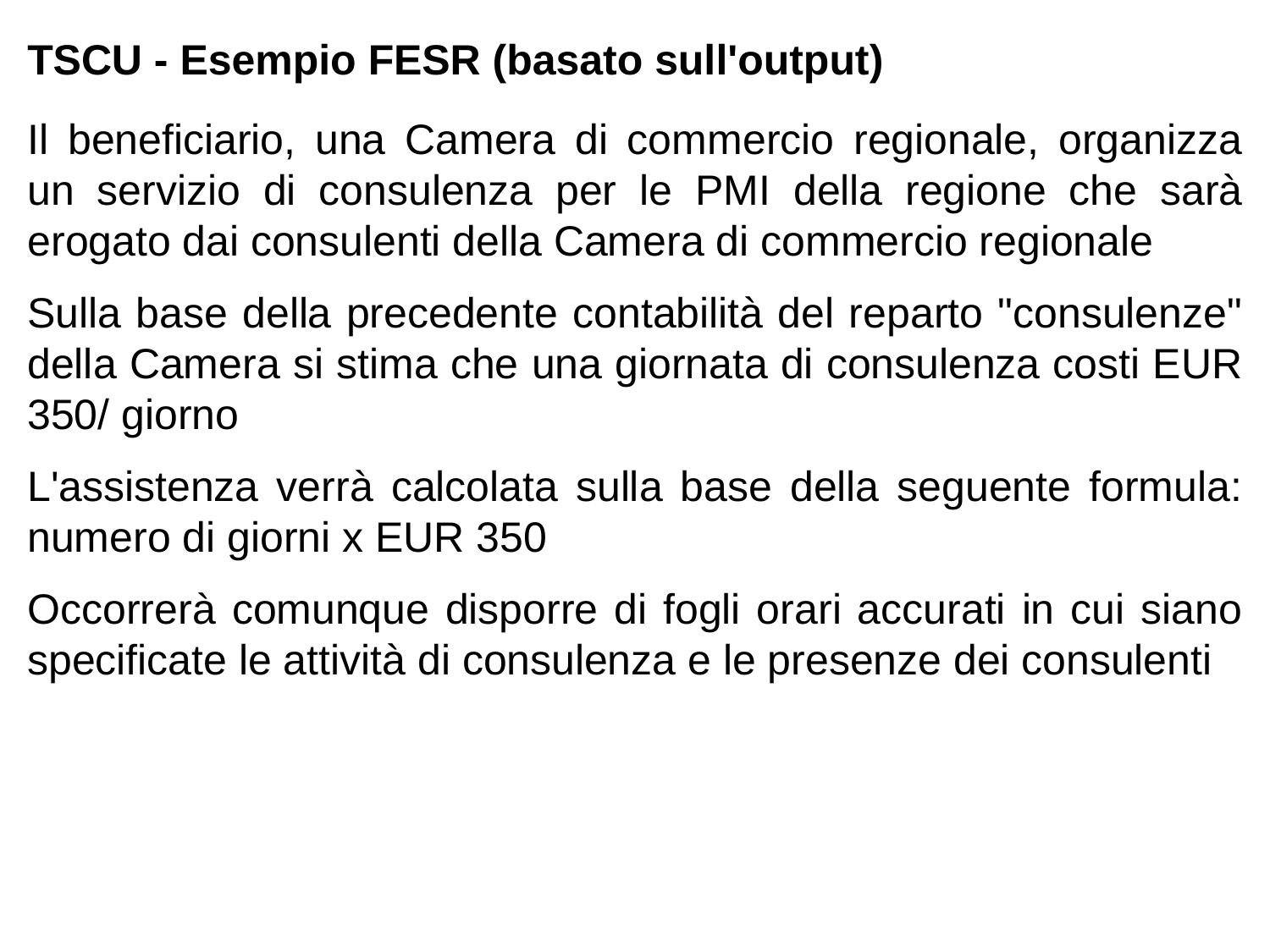

TSCU - Esempio FESR (basato sull'output)
Il beneficiario, una Camera di commercio regionale, organizza un servizio di consulenza per le PMI della regione che sarà erogato dai consulenti della Camera di commercio regionale
Sulla base della precedente contabilità del reparto "consulenze" della Camera si stima che una giornata di consulenza costi EUR 350/ giorno
L'assistenza verrà calcolata sulla base della seguente formula: numero di giorni x EUR 350
Occorrerà comunque disporre di fogli orari accurati in cui siano specificate le attività di consulenza e le presenze dei consulenti